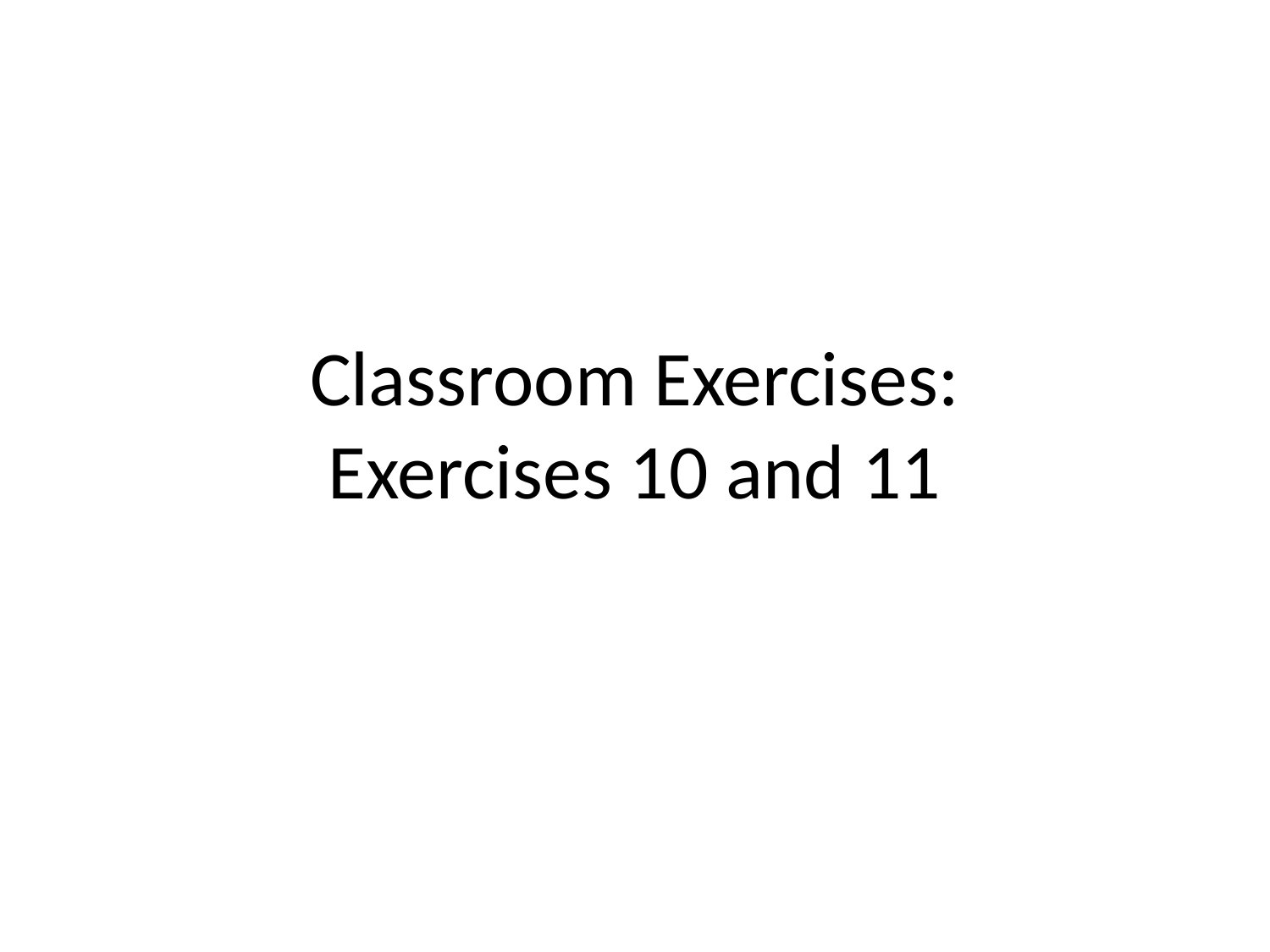

# Classroom Exercises: Exercises 10 and 11